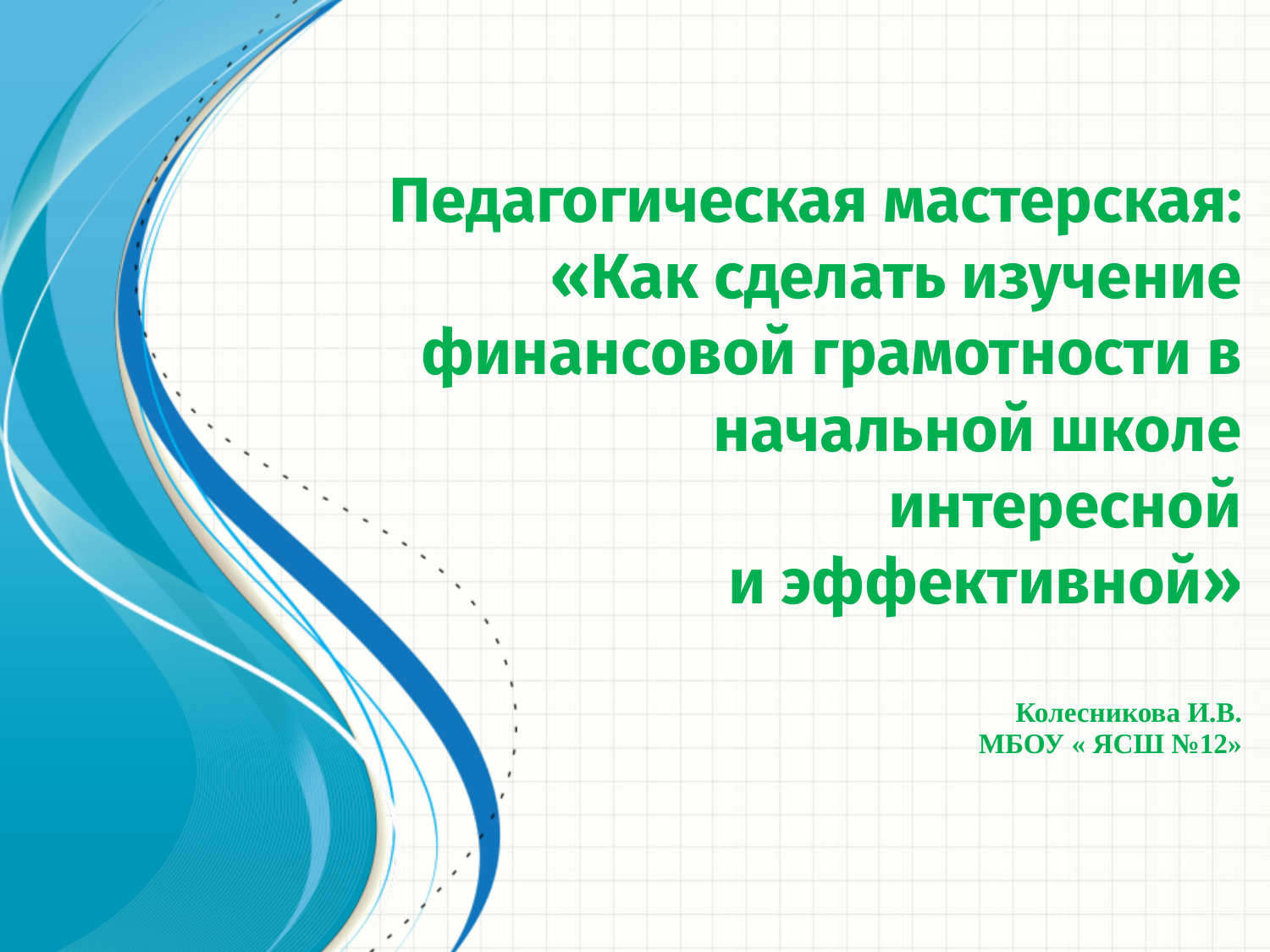

# Педагогическая мастерская: «Как сделать изучение финансовой грамотности в начальной школе интересной и эффективной» Колесникова И.В. МБОУ « ЯСШ №12»